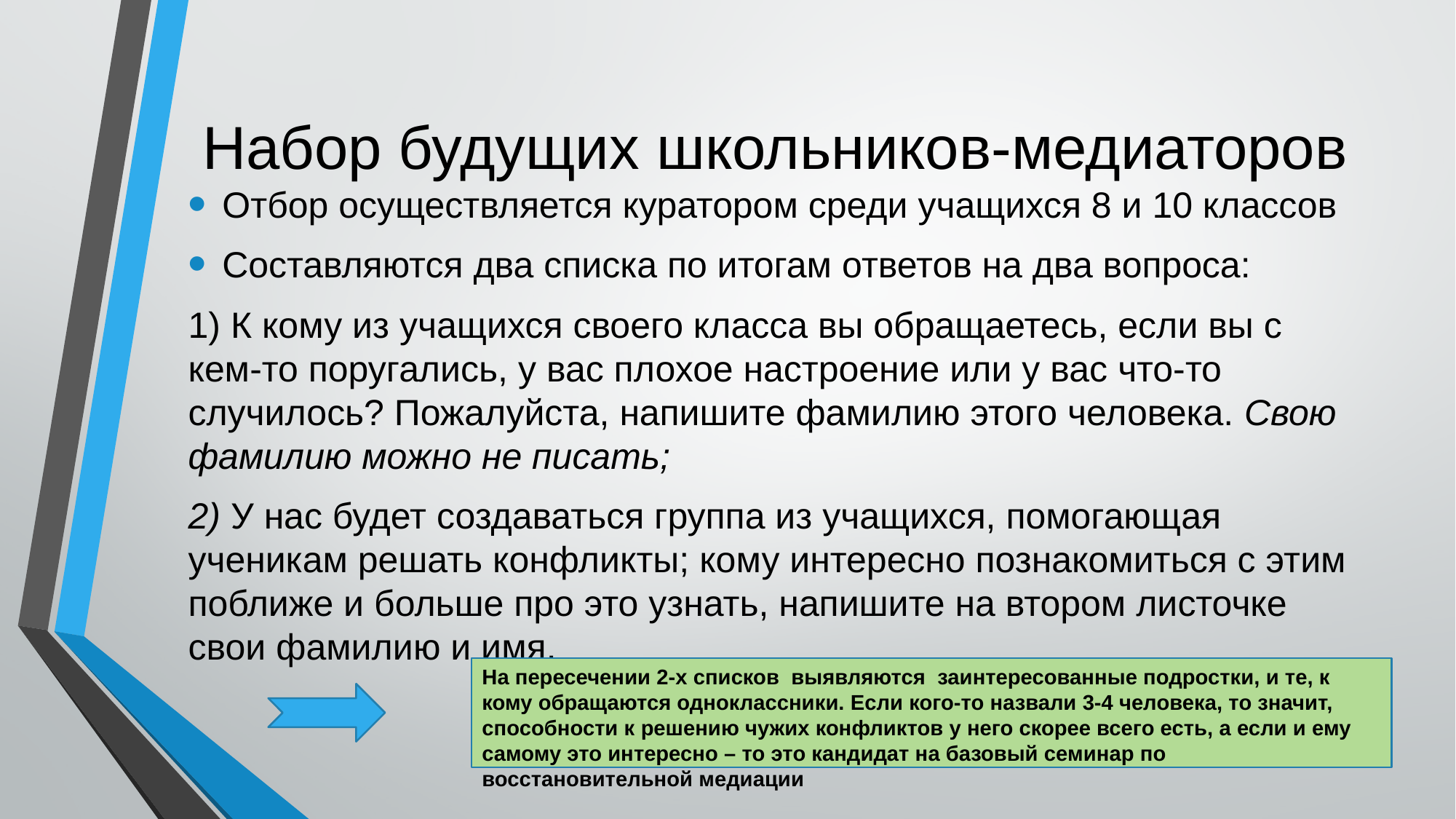

# Набор будущих школьников-медиаторов
Отбор осуществляется куратором среди учащихся 8 и 10 классов
Составляются два списка по итогам ответов на два вопроса:
1) К кому из учащихся своего класса вы обращаетесь, если вы с кем-то поругались, у вас плохое настроение или у вас что-то случилось? Пожалуйста, напишите фамилию этого человека. Свою фамилию можно не писать;
2) У нас будет создаваться группа из учащихся, помогающая ученикам решать конфликты; кому интересно познакомиться с этим поближе и больше про это узнать, напишите на втором листочке свои фамилию и имя.
На пересечении 2-х списков  выявляются  заинтересованные подростки, и те, к кому обращаются одноклассники. Если кого-то назвали 3-4 человека, то значит, способности к решению чужих конфликтов у него скорее всего есть, а если и ему самому это интересно – то это кандидат на базовый семинар по восстановительной медиации